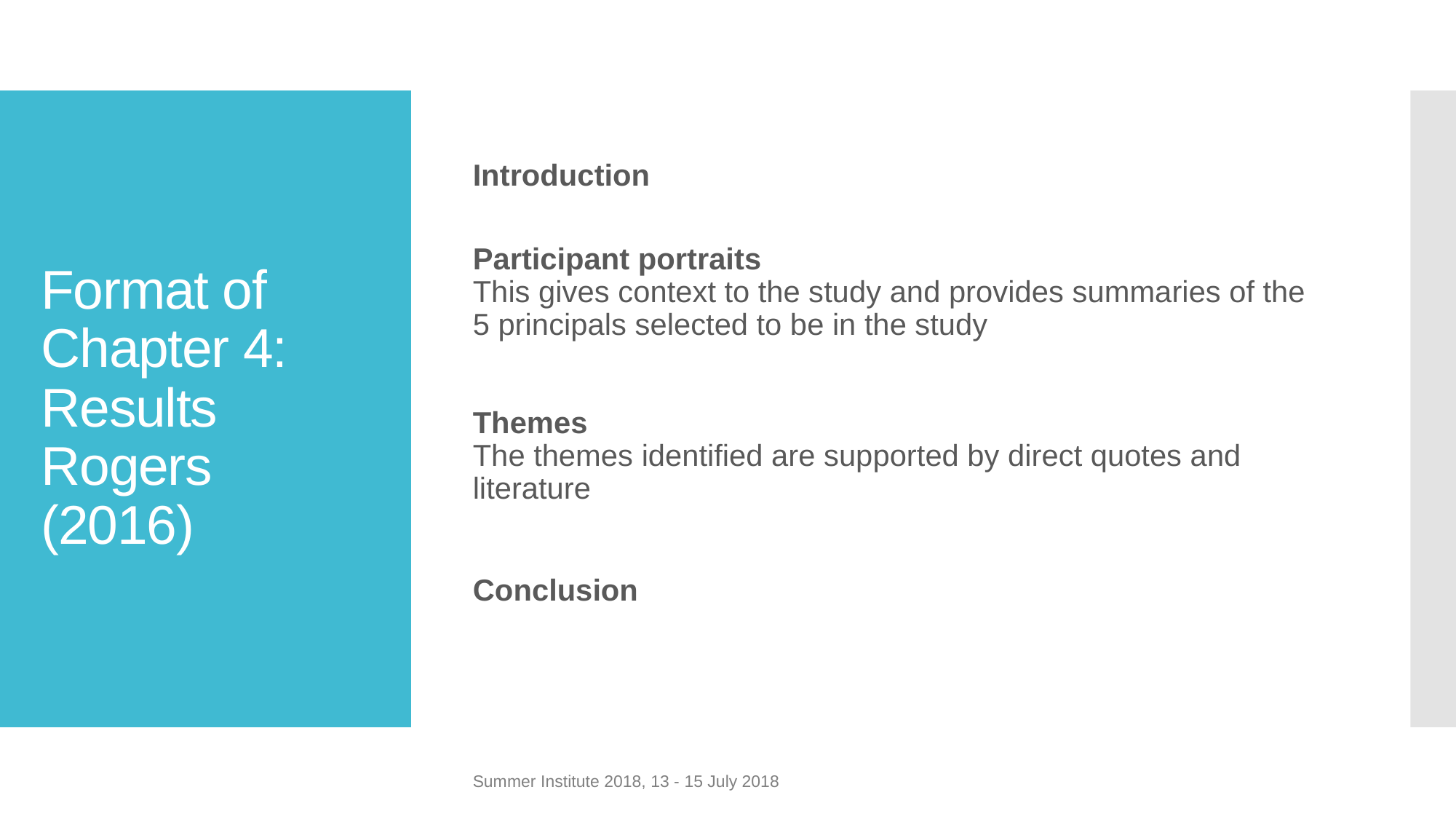

Introduction

Participant portraits
This gives context to the study and provides summaries of the 5 principals selected to be in the study

Themes
The themes identified are supported by direct quotes and literature

Conclusion

# Format of Chapter 4: Results Rogers (2016)
Summer Institute 2018, 13 - 15 July 2018